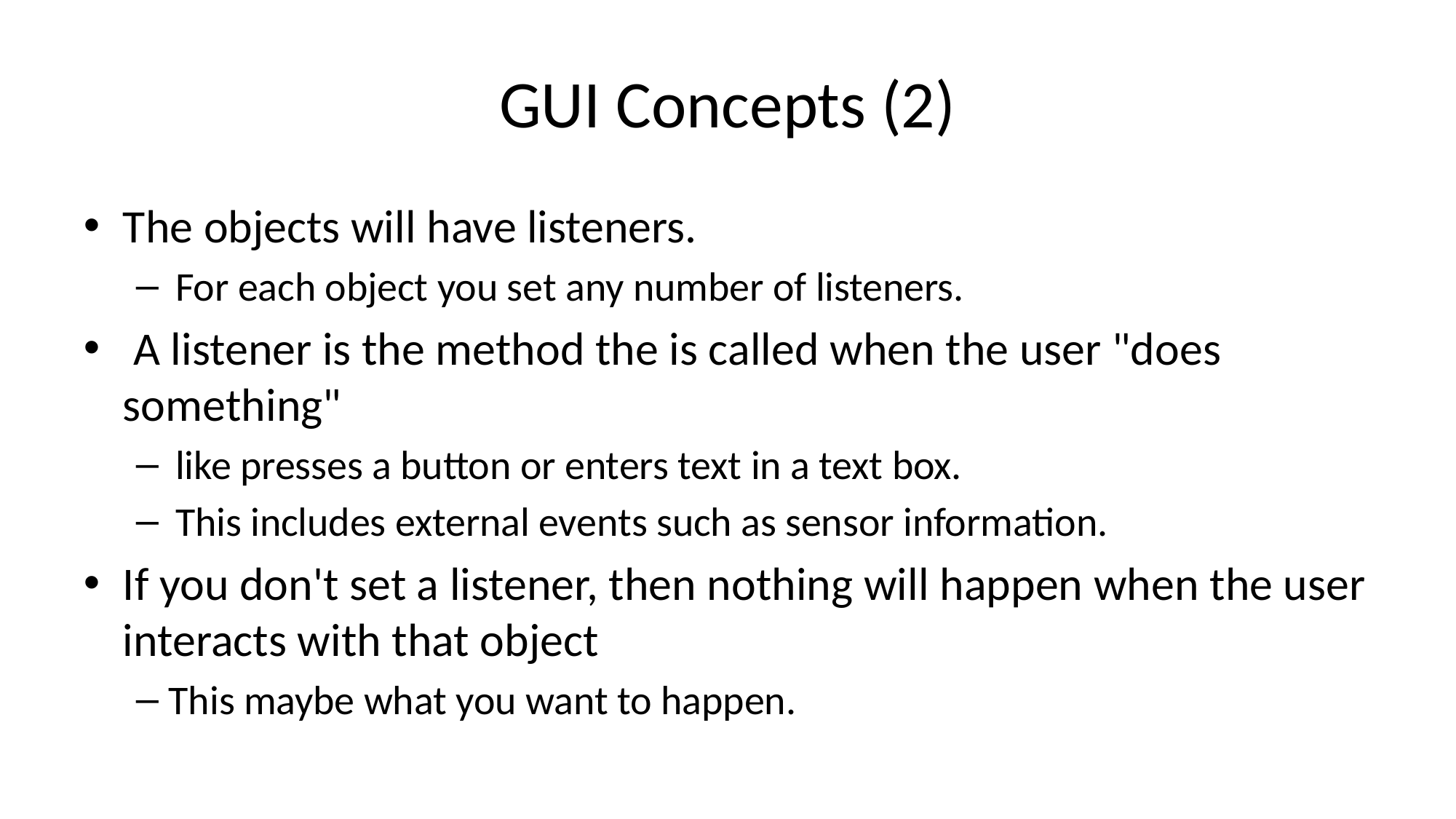

# GUI Concepts (2)
The objects will have listeners.
For each object you set any number of listeners.
 A listener is the method the is called when the user "does something"
like presses a button or enters text in a text box.
This includes external events such as sensor information.
If you don't set a listener, then nothing will happen when the user interacts with that object
This maybe what you want to happen.